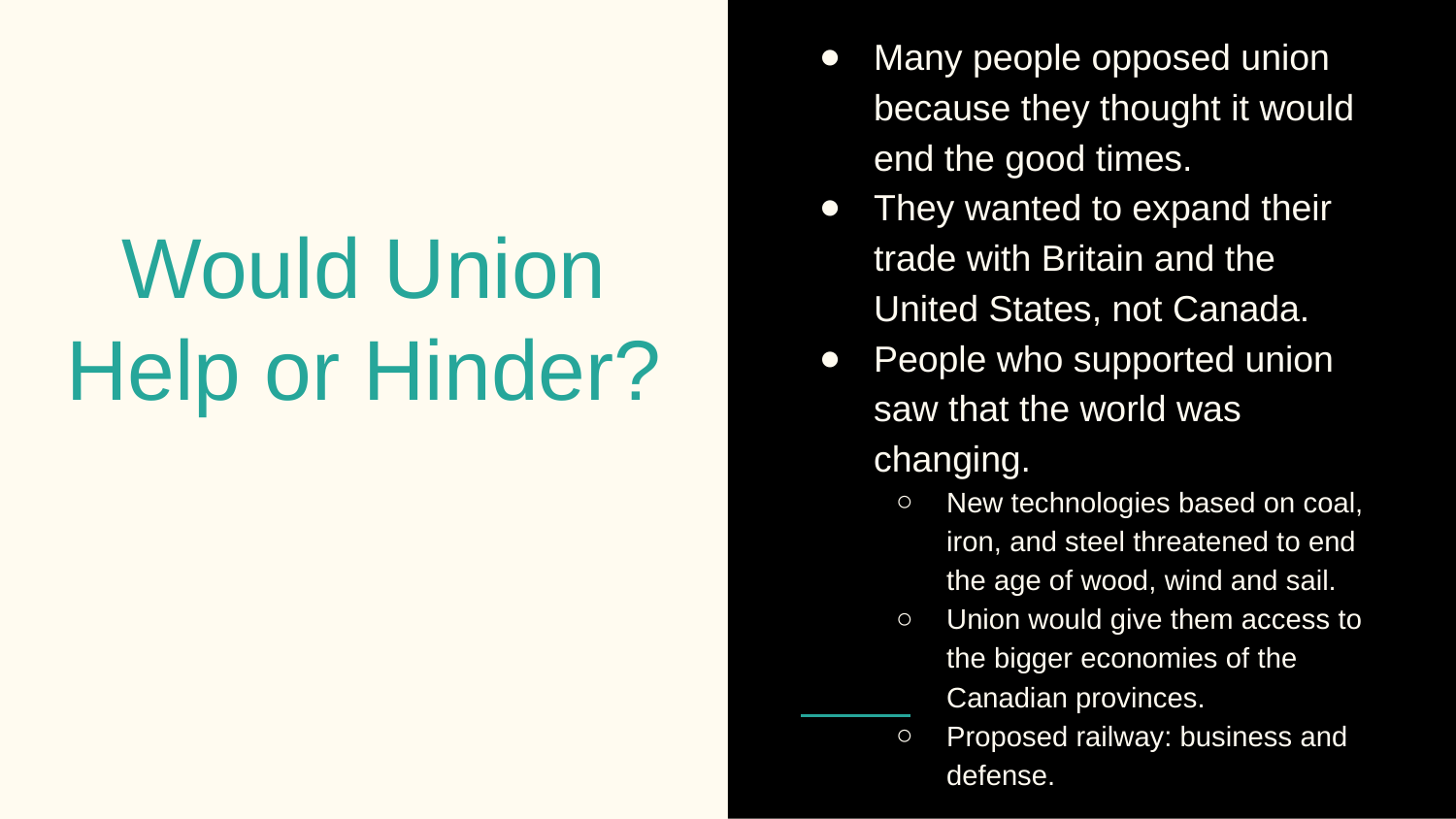

Many people opposed union because they thought it would end the good times.
They wanted to expand their trade with Britain and the United States, not Canada.
People who supported union saw that the world was changing.
New technologies based on coal, iron, and steel threatened to end the age of wood, wind and sail.
Union would give them access to the bigger economies of the Canadian provinces.
Proposed railway: business and defense.
# Would Union Help or Hinder?